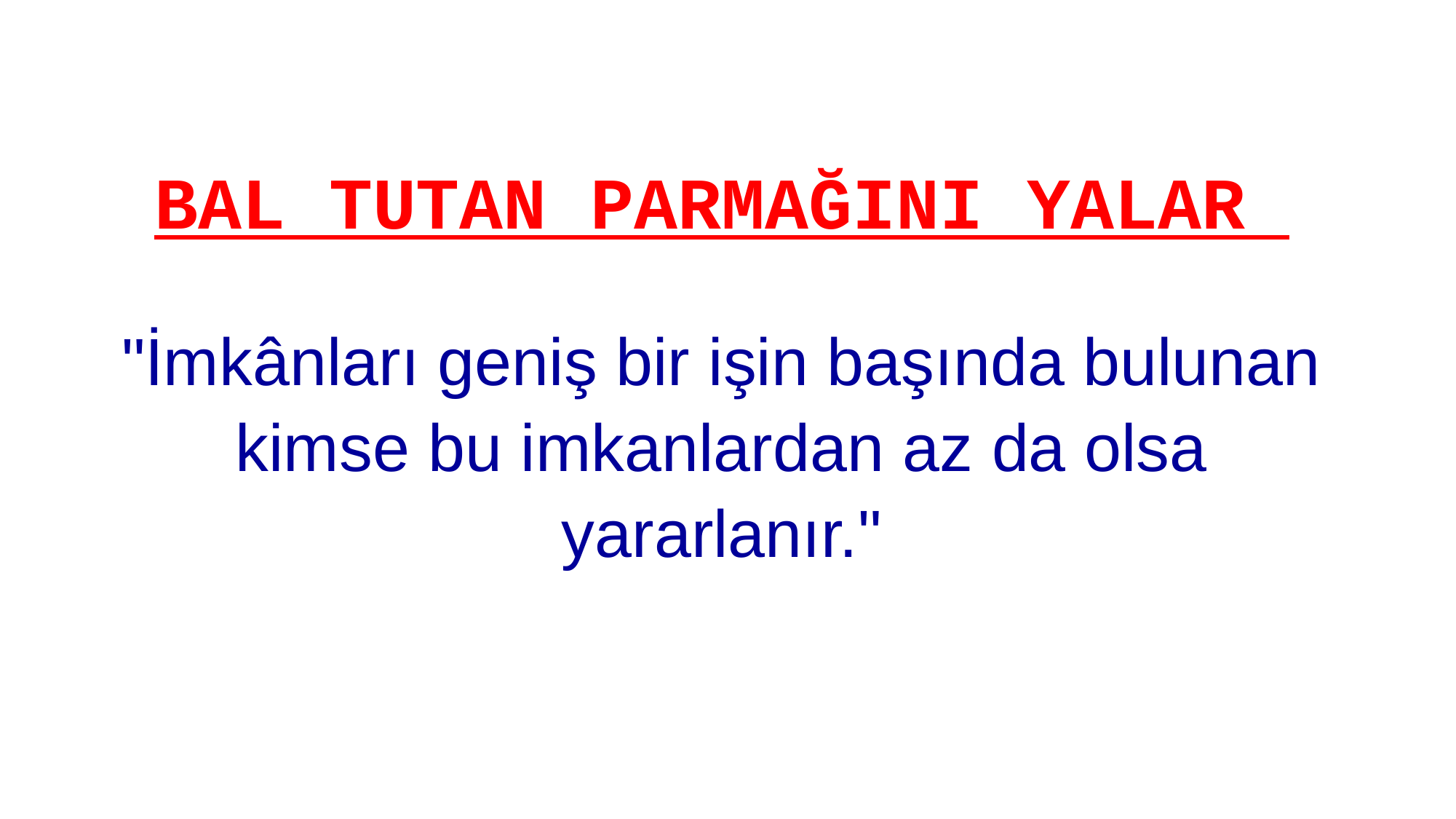

# BAL TUTAN PARMAĞINI YALAR   "İmkânları geniş bir işin başında bulunan kimse bu imkanlardan az da olsa yararlanır."